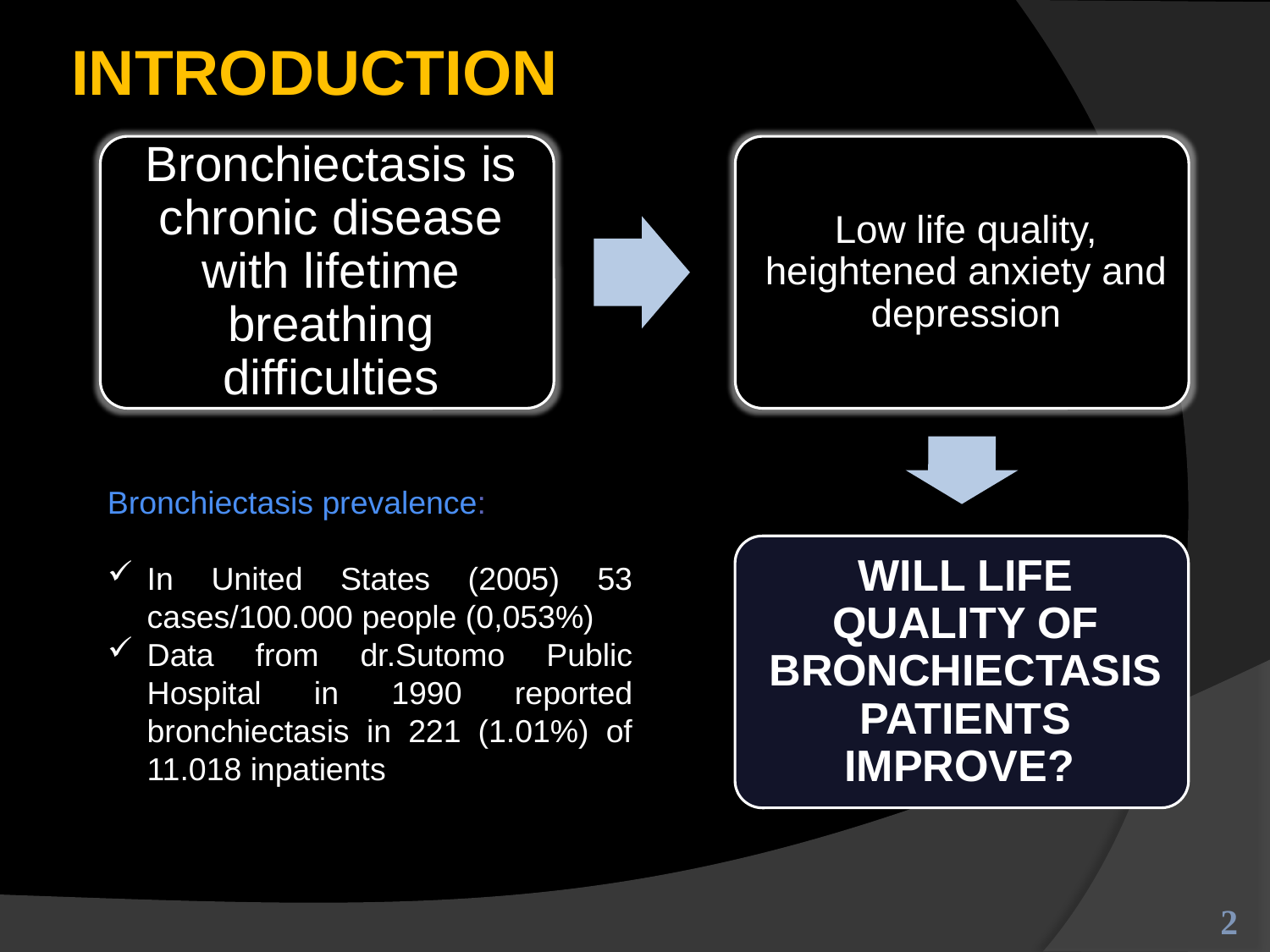

# INTRODUCTION
Bronchiectasis is chronic disease with lifetime breathing difficulties

Low life quality, heightened anxiety and depression

WILL LIFE QUALITY OF BRONCHIECTASIS PATIENTS IMPROVE?
Bronchiectasis prevalence:

In United States (2005) 53 cases/100.000 people (0,053%)
Data from dr.Sutomo Public Hospital in 1990 reported bronchiectasis in 221 (1.01%) of 11.018 inpatients

2